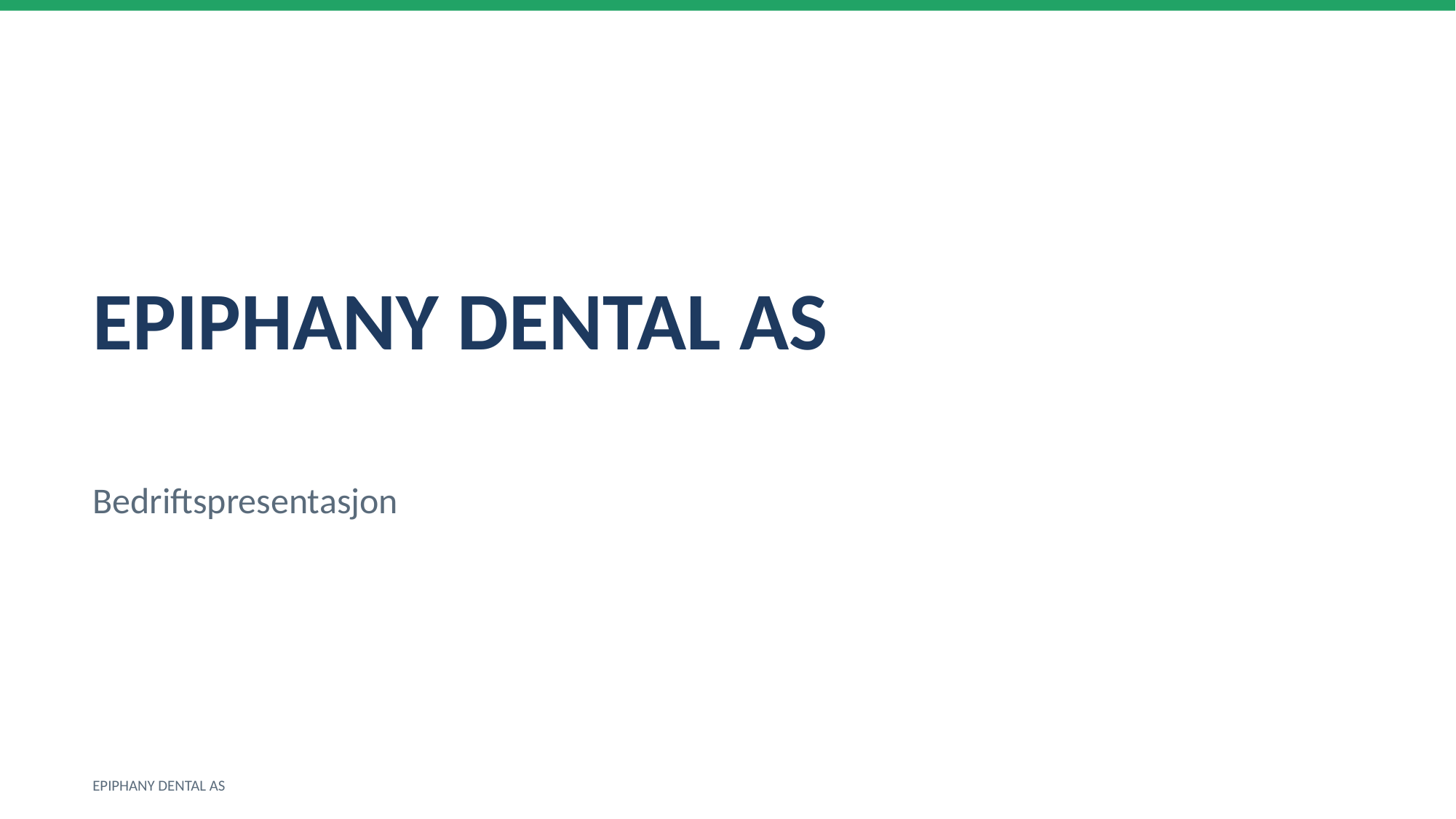

EPIPHANY DENTAL AS
Bedriftspresentasjon
EPIPHANY DENTAL AS